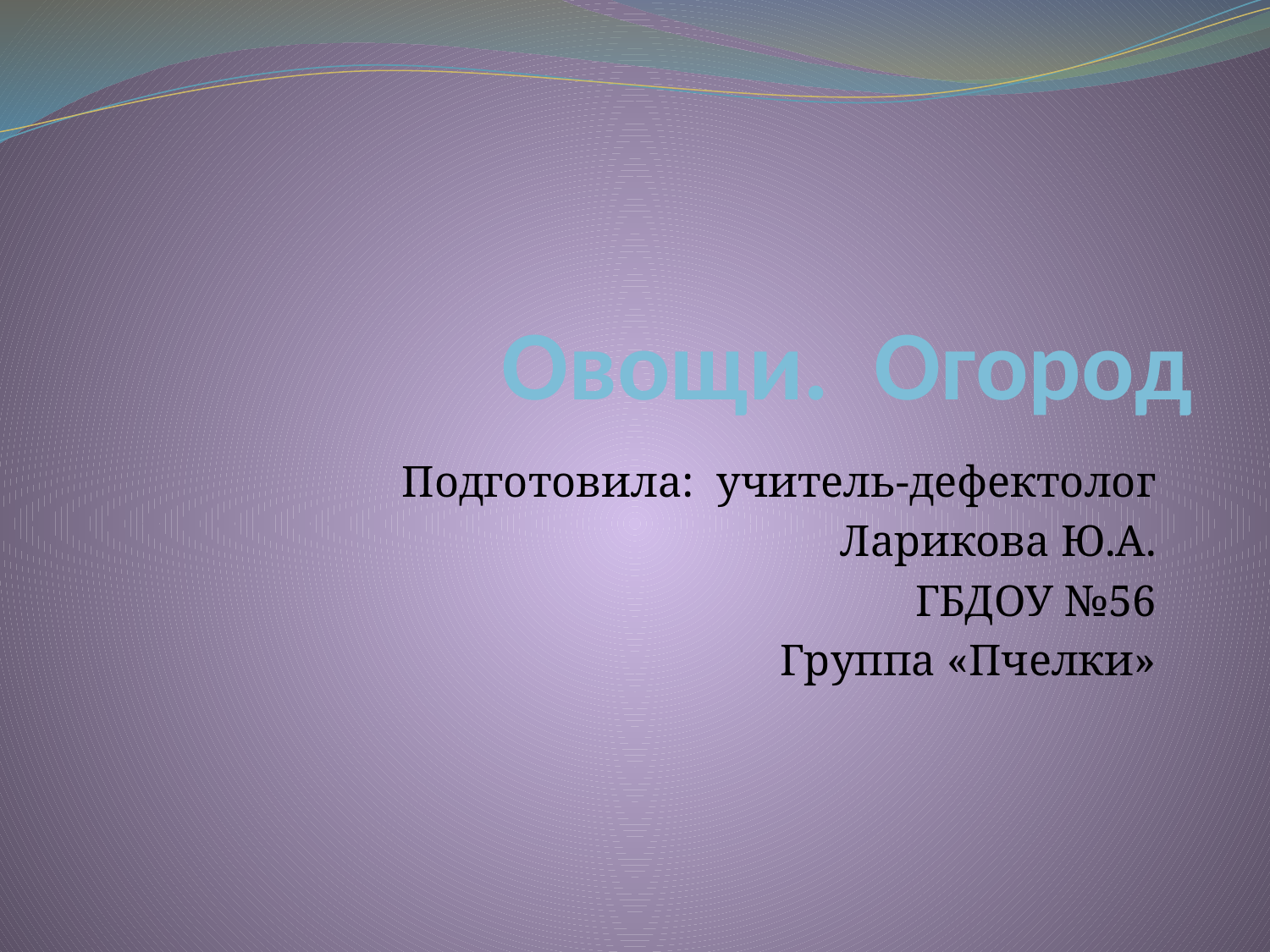

# Овощи.  Огород
Подготовила:  учитель-дефектолог
Ларикова Ю.А.
ГБДОУ №56
Группа «Пчелки»